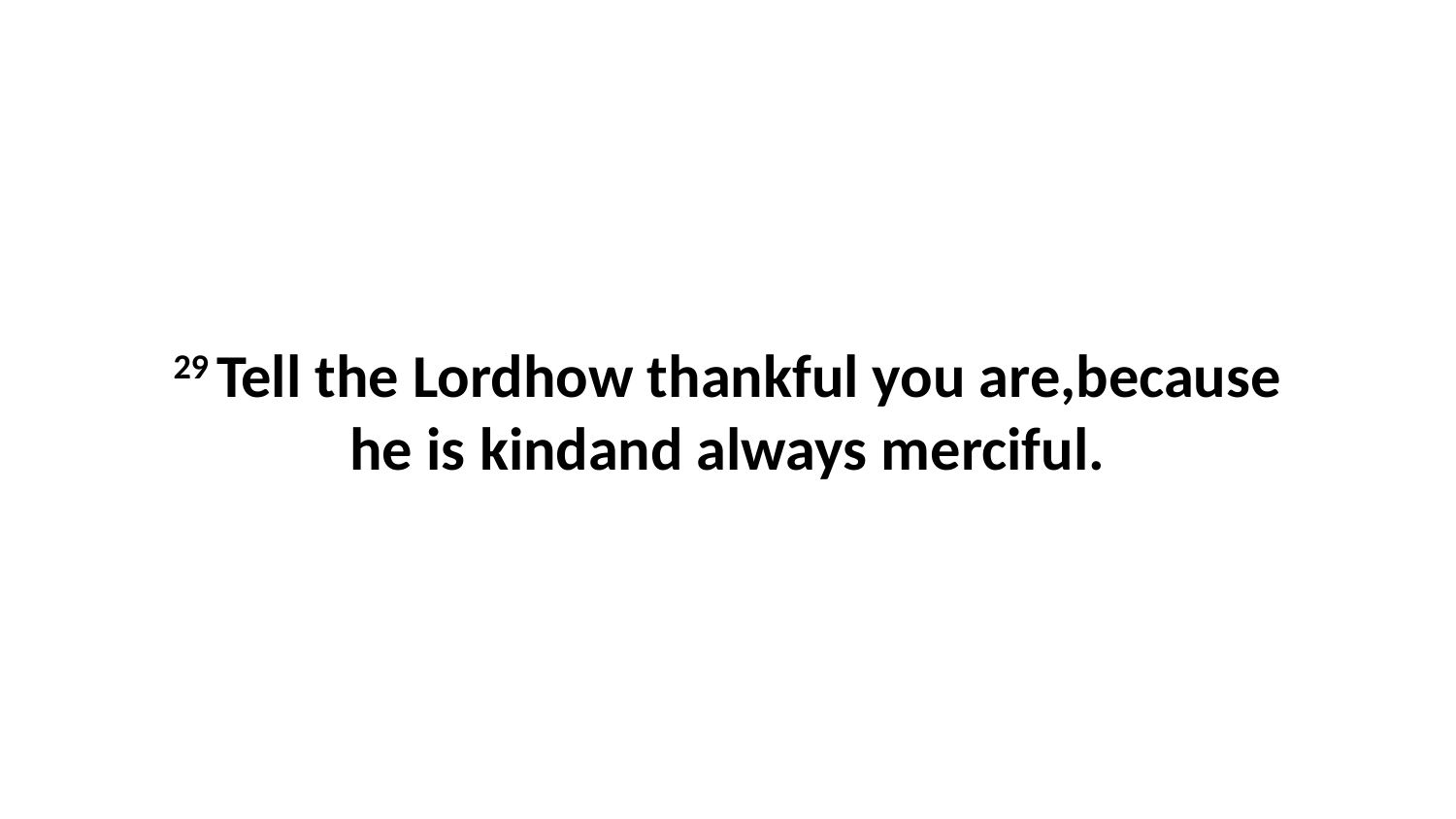

29 Tell the Lordhow thankful you are,because he is kindand always merciful.